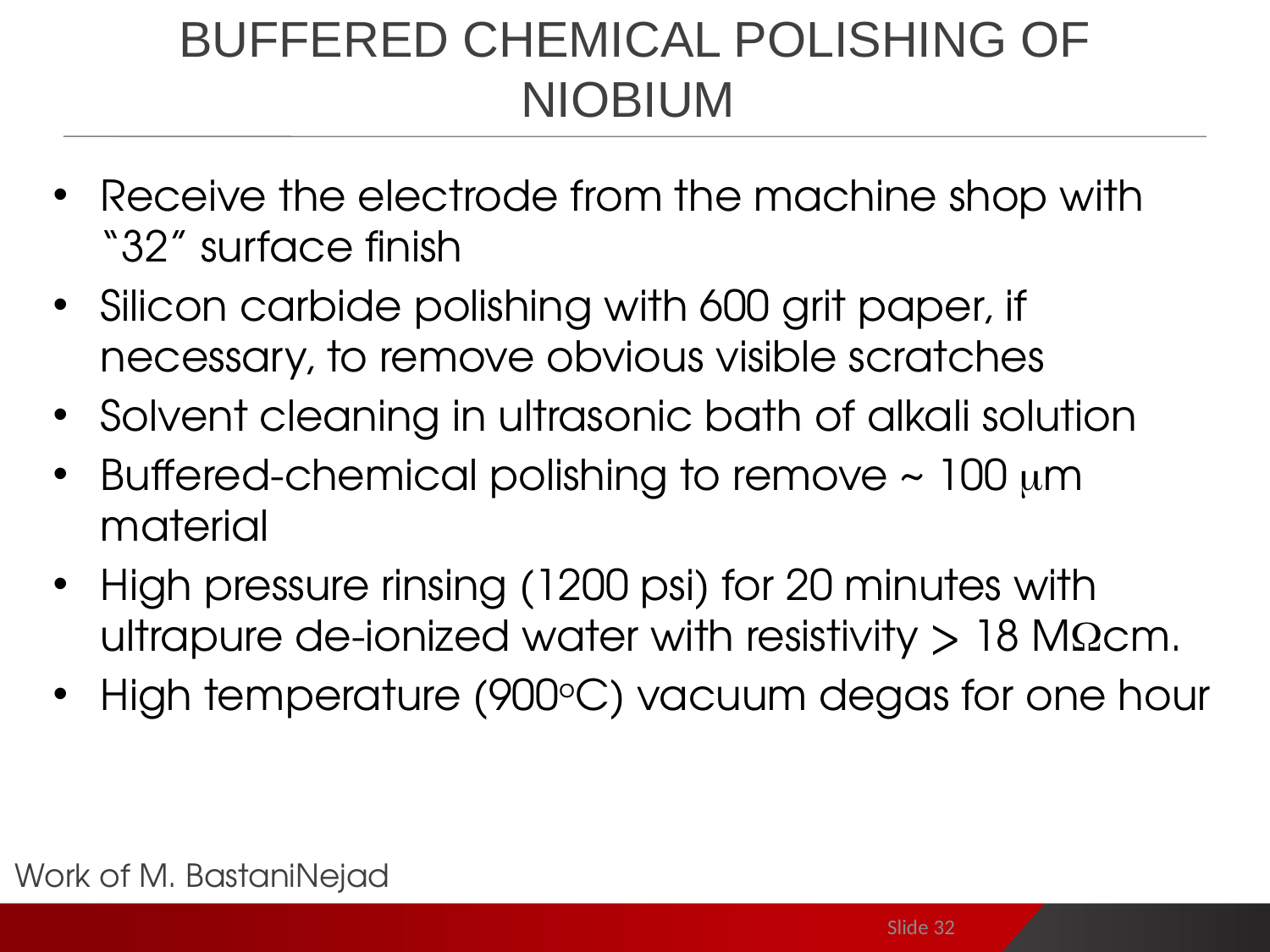

# Buffered Chemical Polishing of Niobium
Receive the electrode from the machine shop with “32” surface finish
Silicon carbide polishing with 600 grit paper, if necessary, to remove obvious visible scratches
Solvent cleaning in ultrasonic bath of alkali solution
Buffered-chemical polishing to remove ~ 100 μm material
High pressure rinsing (1200 psi) for 20 minutes with ultrapure de-ionized water with resistivity > 18 MΩcm.
High temperature (900oC) vacuum degas for one hour
Work of M. BastaniNejad
Slide 32